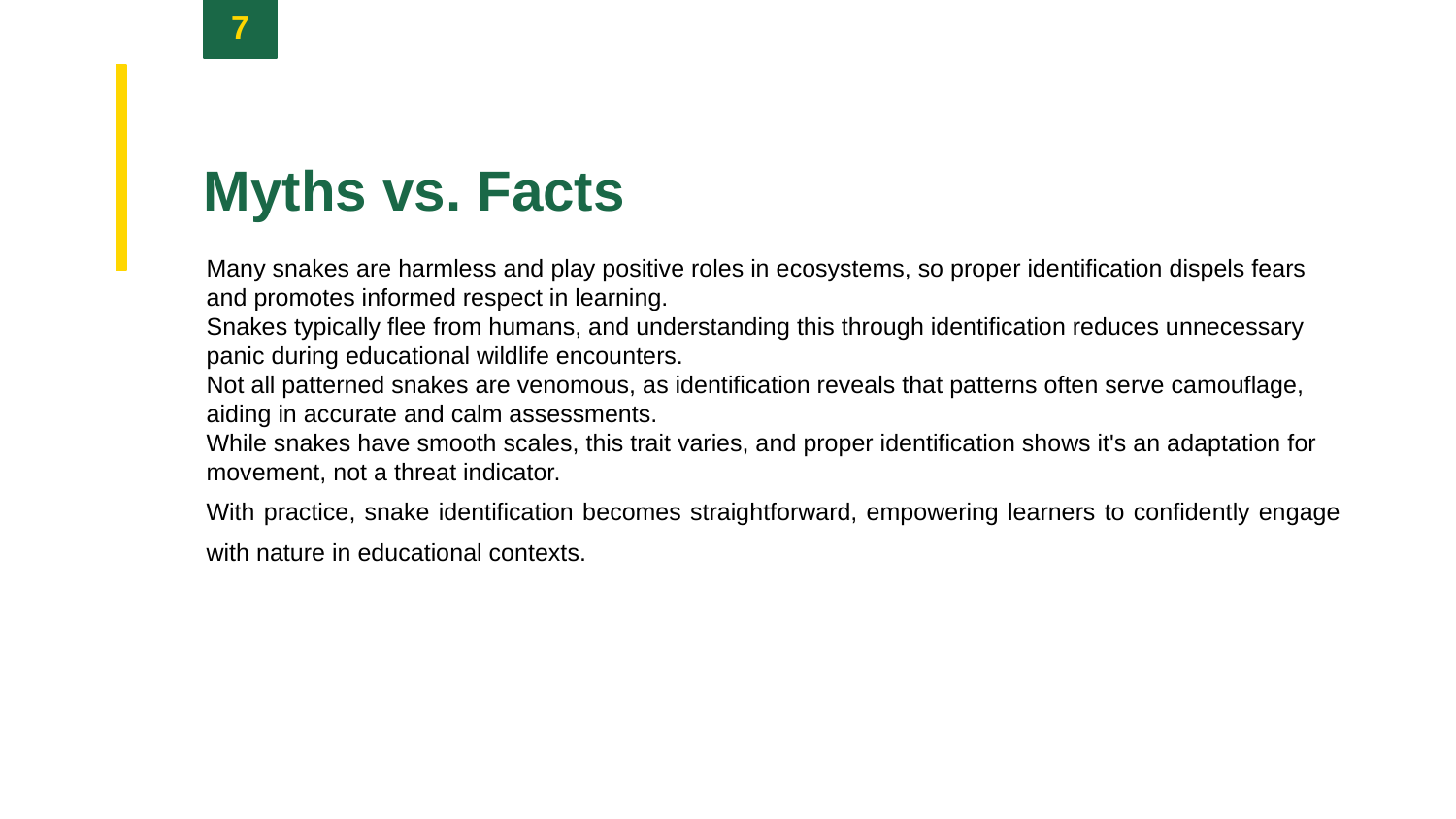

7

Myths vs. Facts
Many snakes are harmless and play positive roles in ecosystems, so proper identification dispels fears and promotes informed respect in learning.
Snakes typically flee from humans, and understanding this through identification reduces unnecessary panic during educational wildlife encounters.
Not all patterned snakes are venomous, as identification reveals that patterns often serve camouflage, aiding in accurate and calm assessments.
While snakes have smooth scales, this trait varies, and proper identification shows it's an adaptation for movement, not a threat indicator.
With practice, snake identification becomes straightforward, empowering learners to confidently engage with nature in educational contexts.